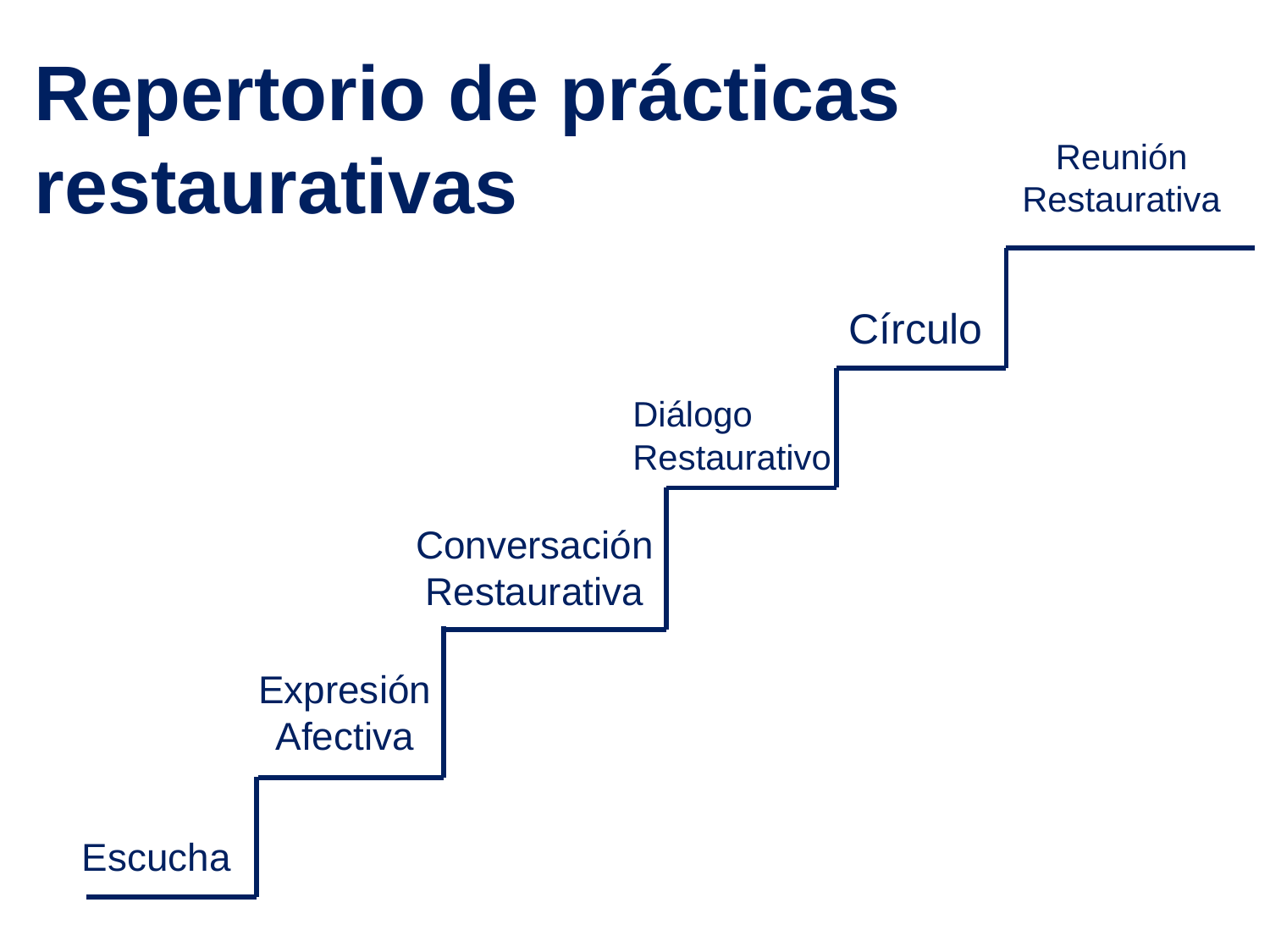

# Repertorio de prácticas restaurativas
Reunión Restaurativa
Círculo
Diálogo Restaurativo

Conversación Restaurativa
Expresión Afectiva
Escucha